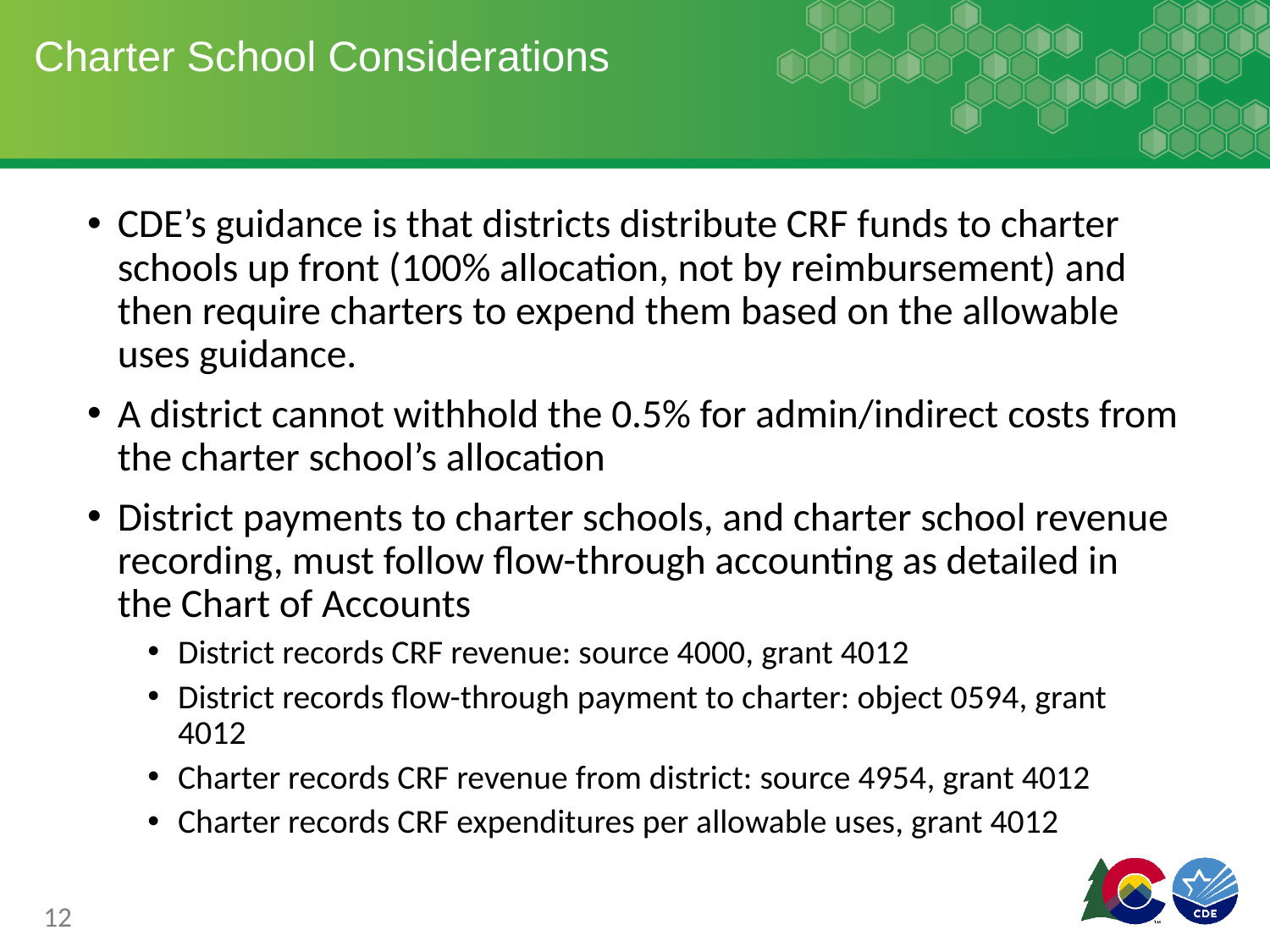

# Charter School Considerations
CDE’s guidance is that districts distribute CRF funds to charter schools up front (100% allocation, not by reimbursement) and then require charters to expend them based on the allowable uses guidance.
A district cannot withhold the 0.5% for admin/indirect costs from the charter school’s allocation
District payments to charter schools, and charter school revenue recording, must follow flow-through accounting as detailed in the Chart of Accounts
District records CRF revenue: source 4000, grant 4012
District records flow-through payment to charter: object 0594, grant 4012
Charter records CRF revenue from district: source 4954, grant 4012
Charter records CRF expenditures per allowable uses, grant 4012

12